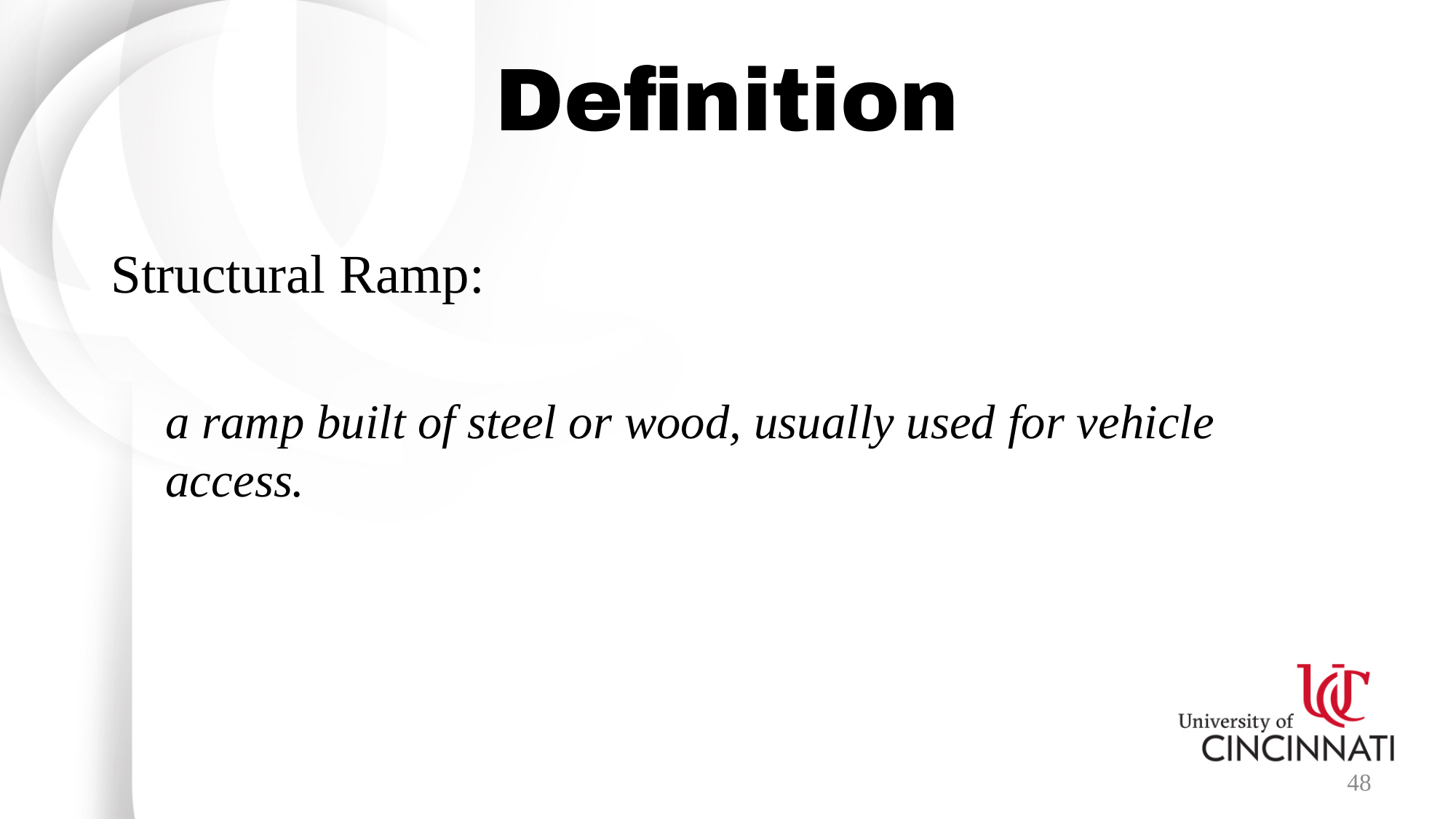

# Definition
Structural Ramp:

a ramp built of steel or wood, usually used for vehicle access.
48